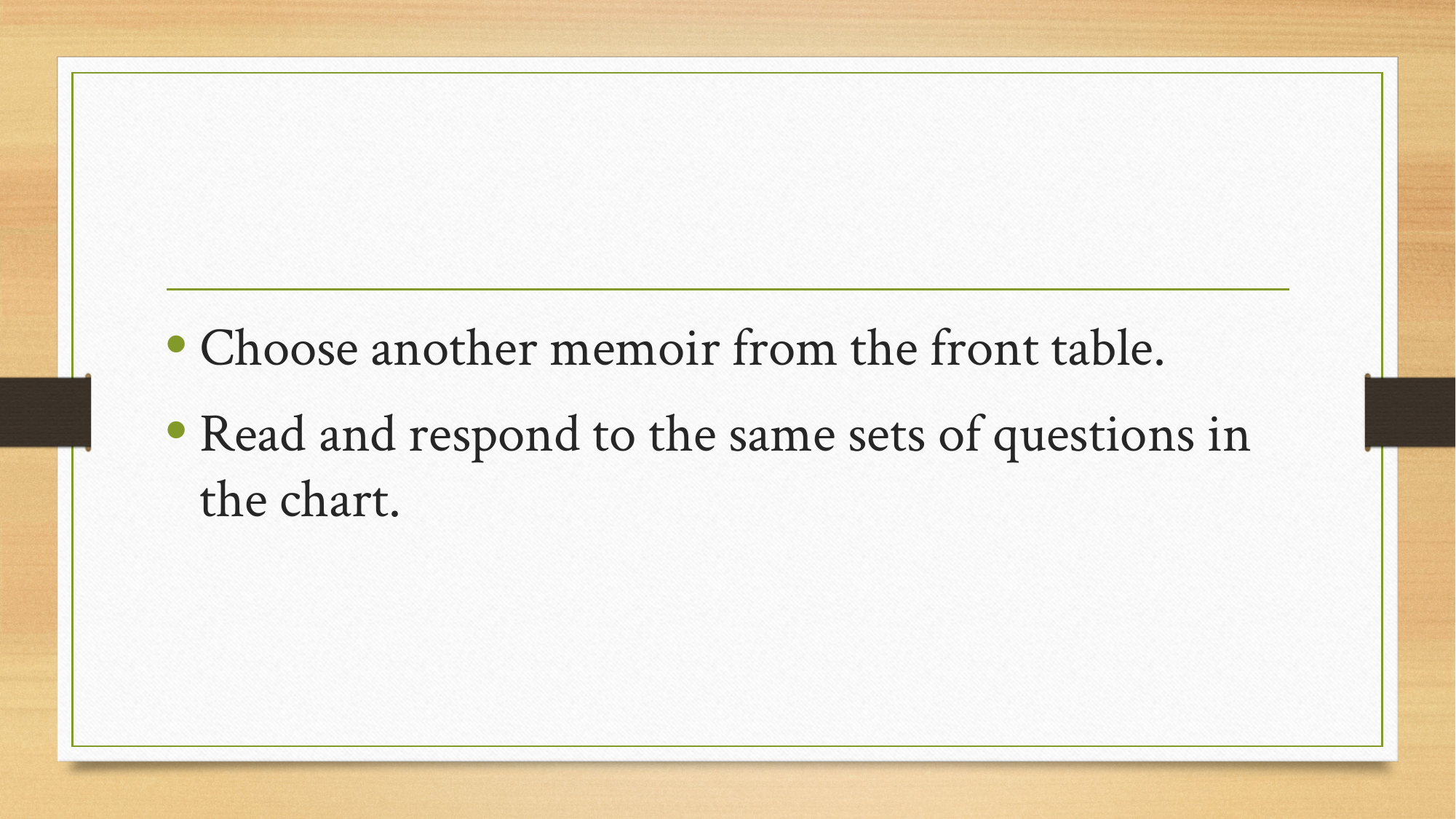

#
Choose another memoir from the front table.
Read and respond to the same sets of questions in the chart.